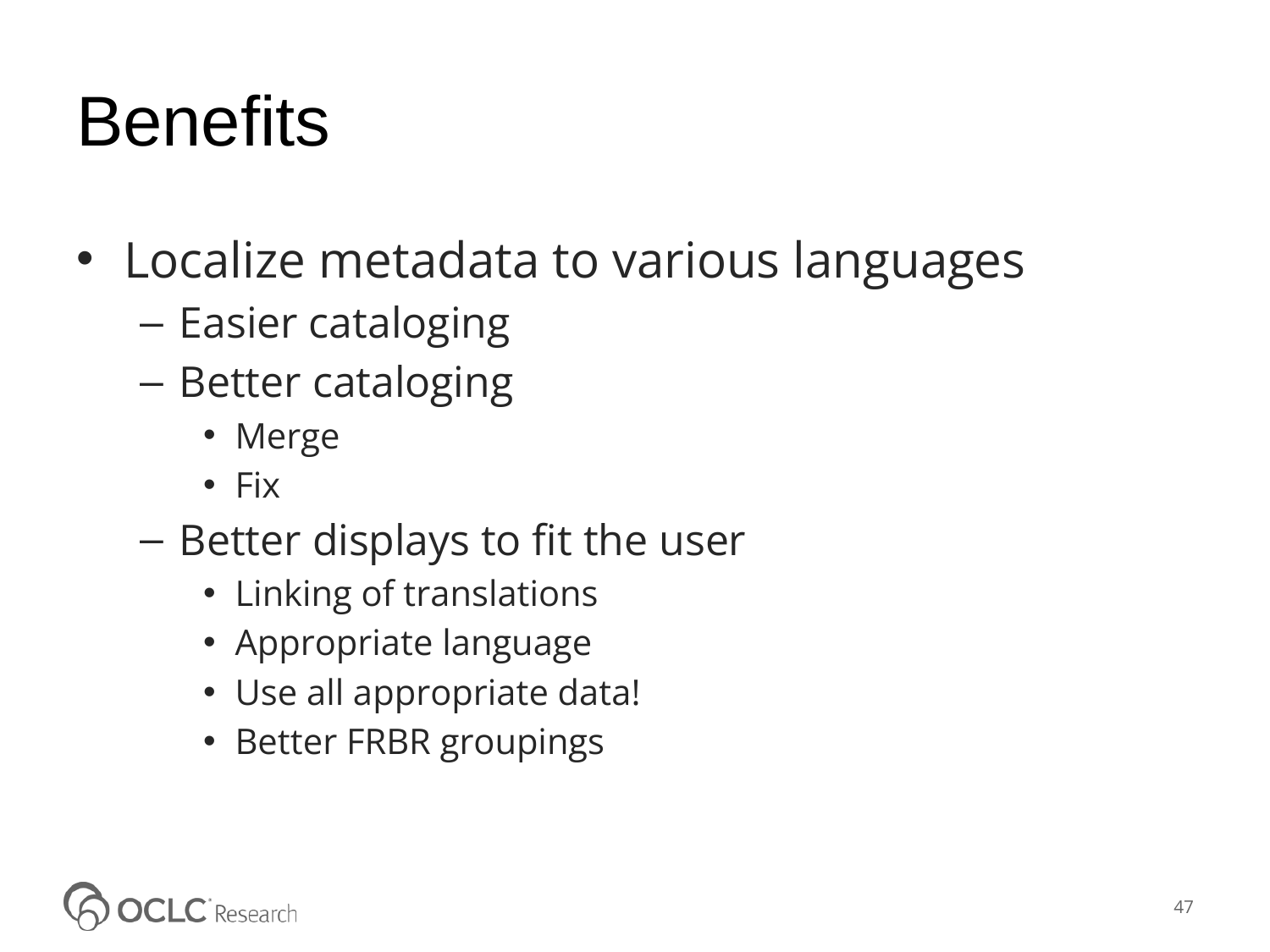

# Benefits
Localize metadata to various languages
Easier cataloging
Better cataloging
Merge
Fix
Better displays to fit the user
Linking of translations
Appropriate language
Use all appropriate data!
Better FRBR groupings
47